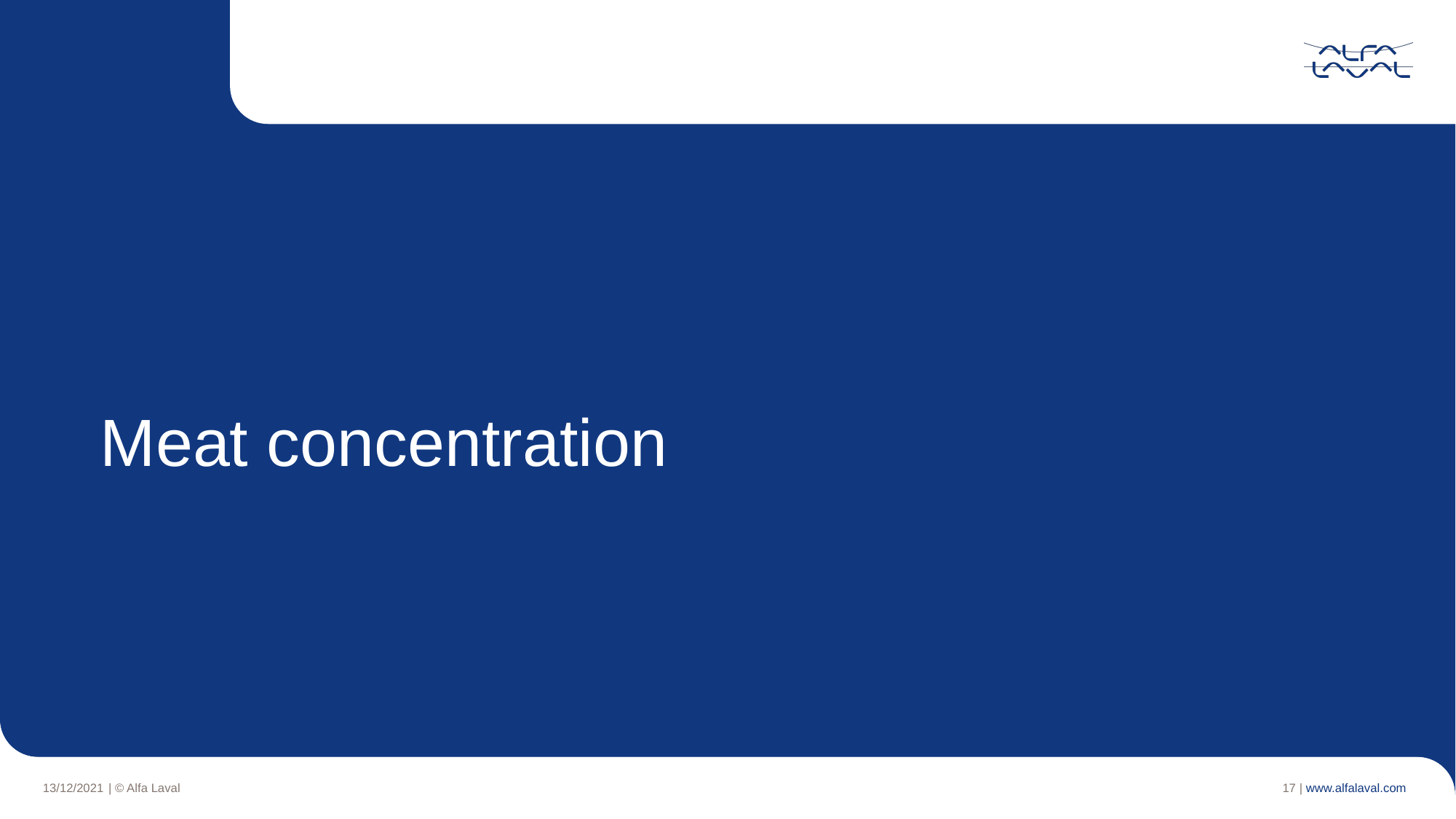

# Meat concentration
17 |
| © Alfa Laval
13/12/2021